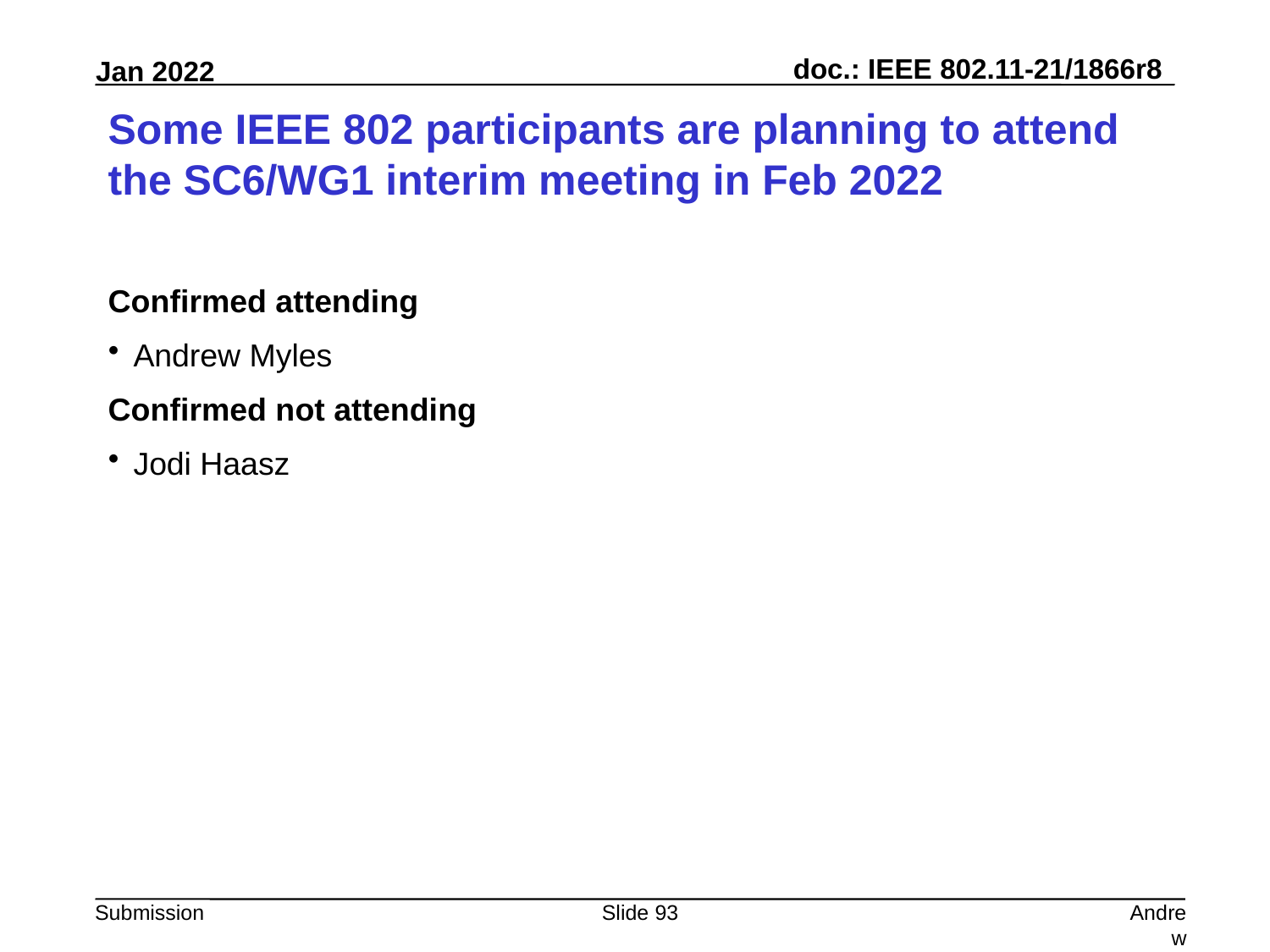

# Some IEEE 802 participants are planning to attend the SC6/WG1 interim meeting in Feb 2022
Confirmed attending
Andrew Myles
Confirmed not attending
Jodi Haasz
Slide 93
Andrew Myles, Cisco